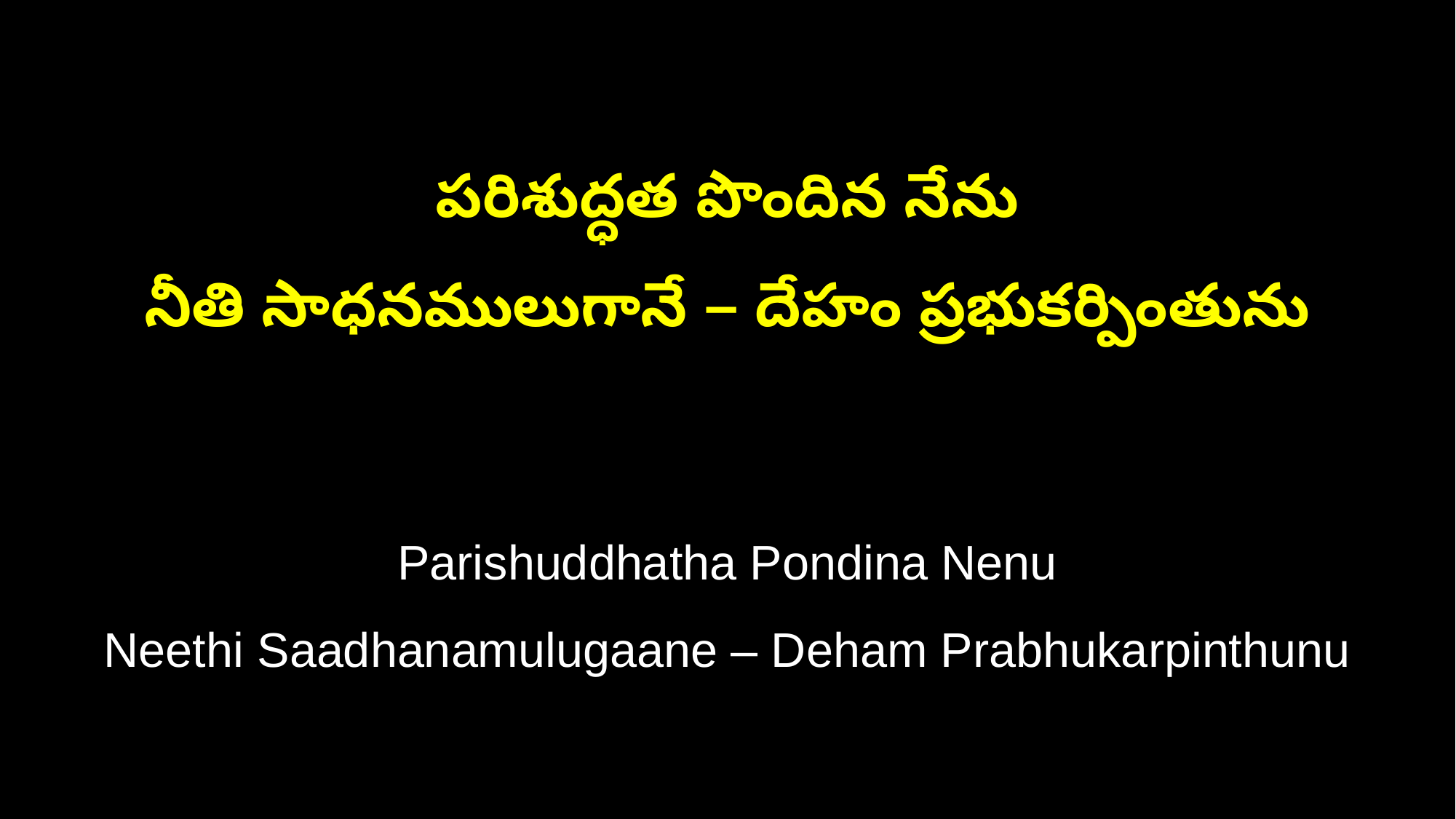

పరిశుద్ధత పొందిన నేను
నీతి సాధనములుగానే – దేహం ప్రభుకర్పింతును
Parishuddhatha Pondina Nenu
Neethi Saadhanamulugaane – Deham Prabhukarpinthunu